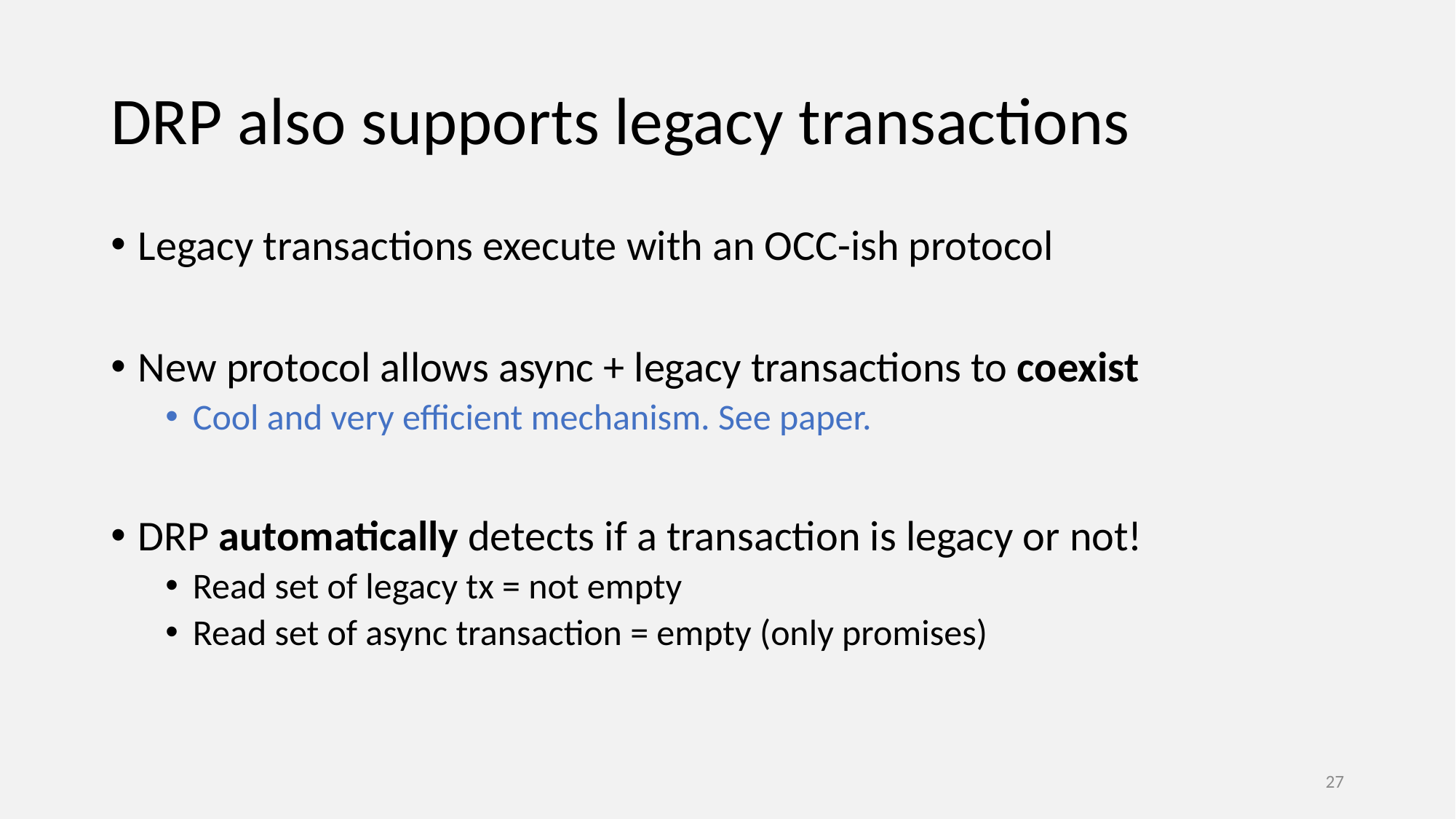

# DRP also supports legacy transactions
Legacy transactions execute with an OCC-ish protocol

New protocol allows async + legacy transactions to coexist
Cool and very efficient mechanism. See paper.

DRP automatically detects if a transaction is legacy or not!
Read set of legacy tx = not empty
Read set of async transaction = empty (only promises)

27